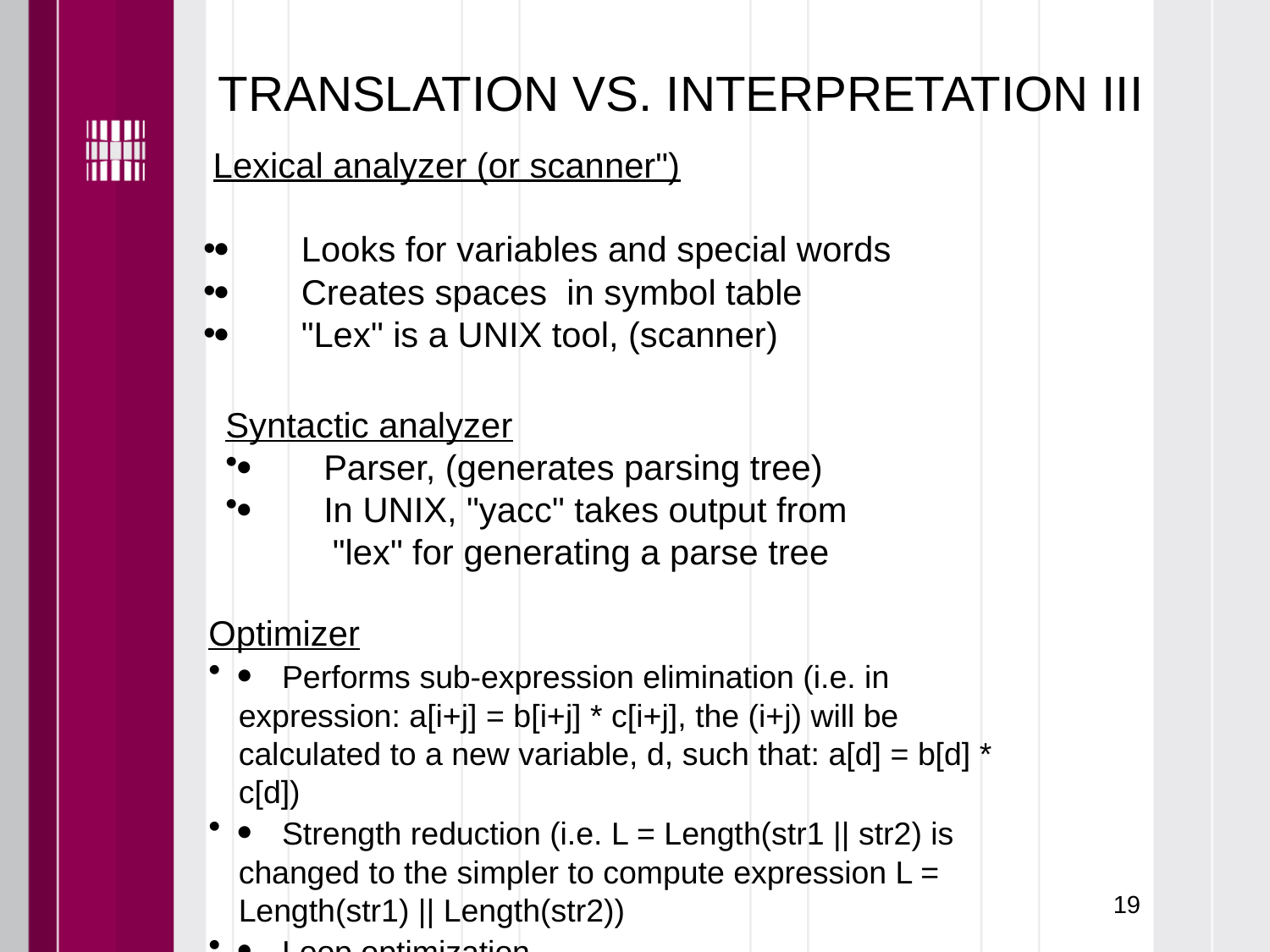

# TRANSLATION VS. INTERPRETATION III
 Lexical analyzer (or scanner")
•        Looks for variables and special words
•        Creates spaces  in symbol table
•        "Lex" is a UNIX tool, (scanner)

Syntactic analyzer
•        Parser, (generates parsing tree)
•        In UNIX, "yacc" takes output from
           "lex" for generating a parse tree

Optimizer
•        Performs sub-expression elimination (i.e. in expression: a[i+j] = b[i+j] * c[i+j], the (i+j) will be calculated to a new variable, d, such that: a[d] = b[d] * c[d])
•        Strength reduction (i.e. L = Length(str1 || str2) is changed to the simpler to compute expression L = Length(str1) || Length(str2))
•        Loop optimization

19